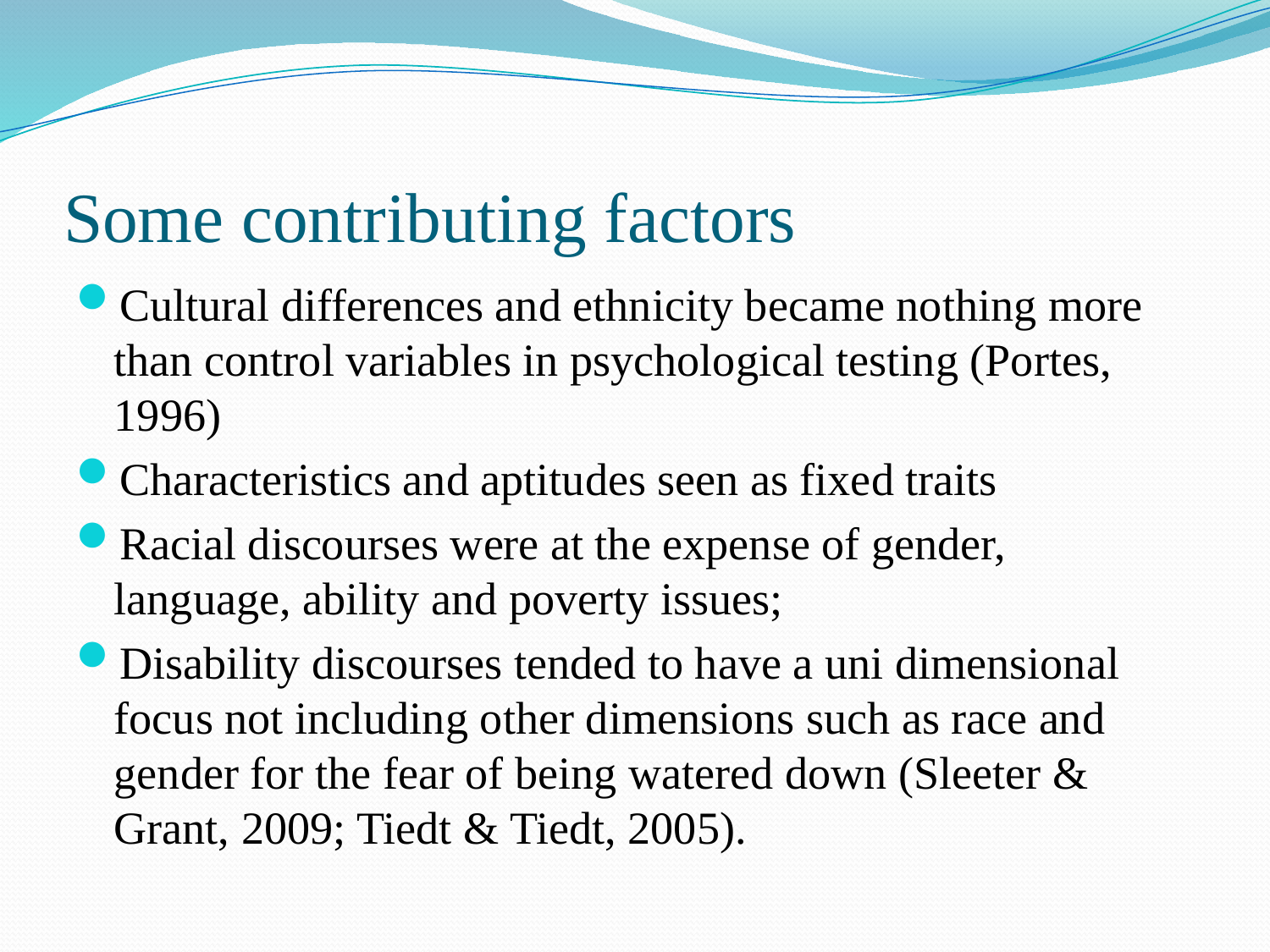

# Some contributing factors
Cultural differences and ethnicity became nothing more than control variables in psychological testing (Portes, 1996)
Characteristics and aptitudes seen as fixed traits
Racial discourses were at the expense of gender, language, ability and poverty issues;
Disability discourses tended to have a uni dimensional focus not including other dimensions such as race and gender for the fear of being watered down (Sleeter & Grant, 2009; Tiedt & Tiedt, 2005).